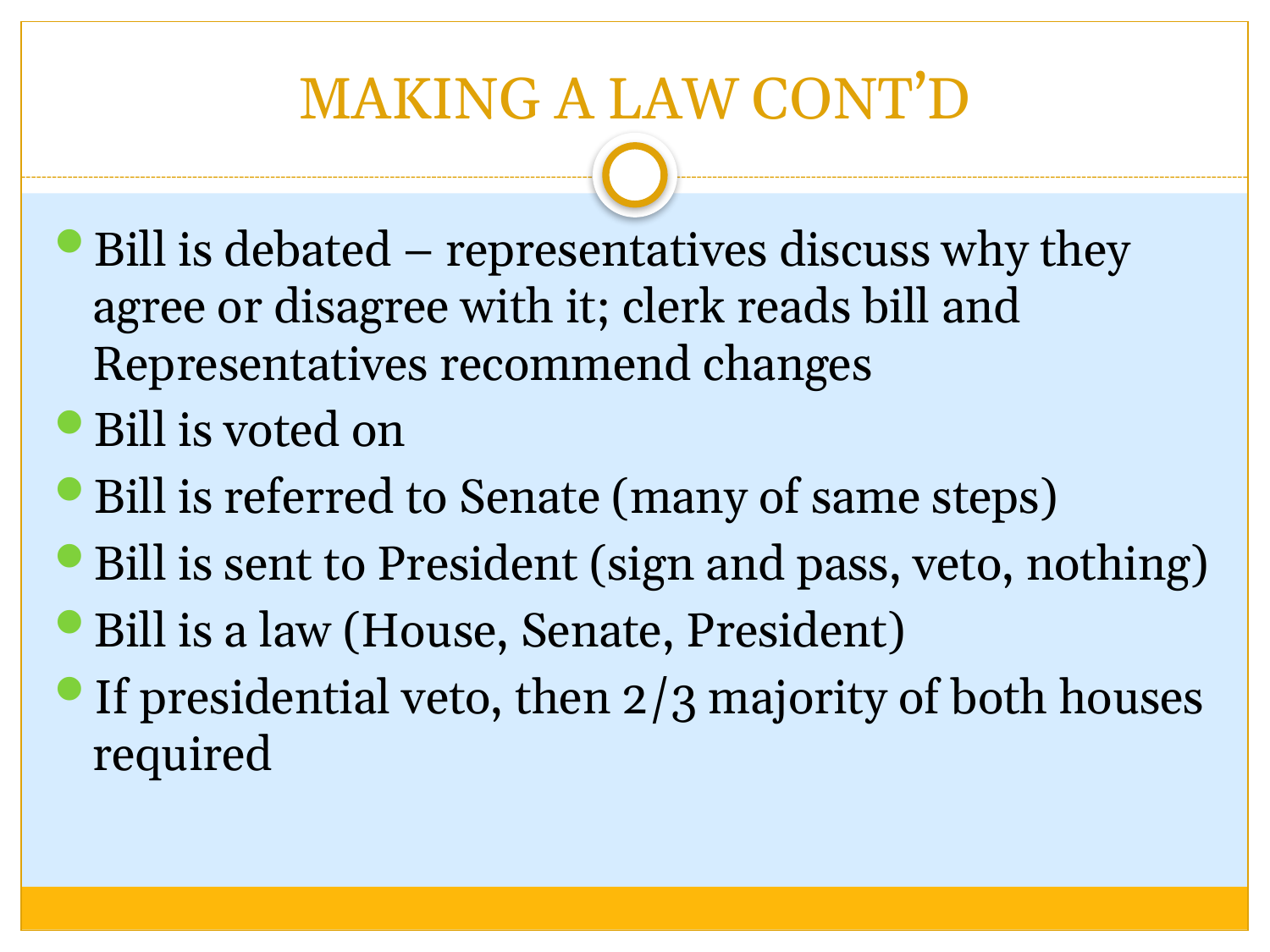

# MAKING A LAW CONT’D
Bill is debated – representatives discuss why they agree or disagree with it; clerk reads bill and Representatives recommend changes
Bill is voted on
Bill is referred to Senate (many of same steps)
Bill is sent to President (sign and pass, veto, nothing)
Bill is a law (House, Senate, President)
If presidential veto, then 2/3 majority of both houses required